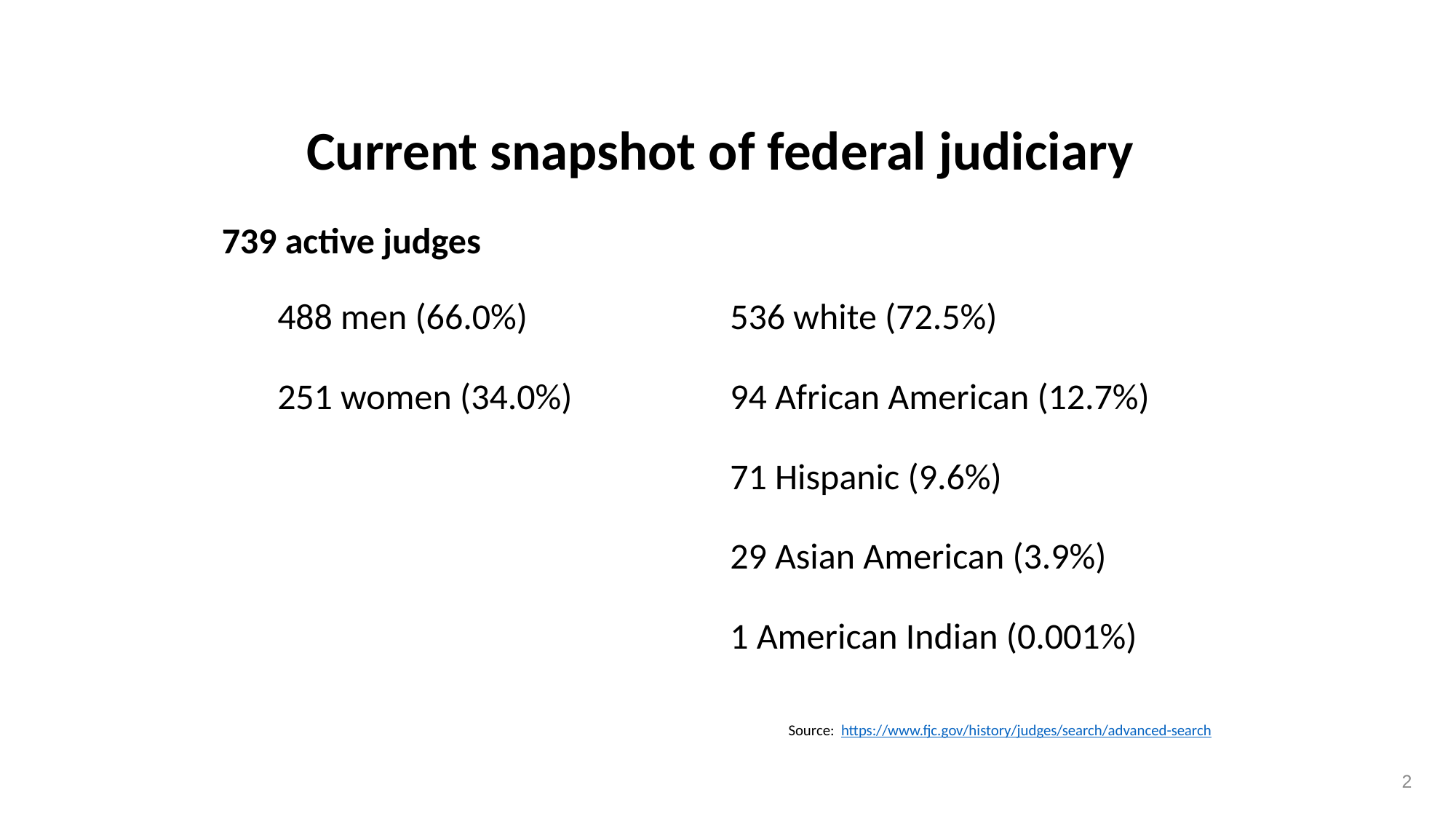

Current snapshot of federal judiciary
739 active judges
488 men (66.0%)
536 white (72.5%)
94 African American (12.7%)
251 women (34.0%)
71 Hispanic (9.6%)
29 Asian American (3.9%)
1 American Indian (0.001%)
Source:  https://www.fjc.gov/history/judges/search/advanced-search
2